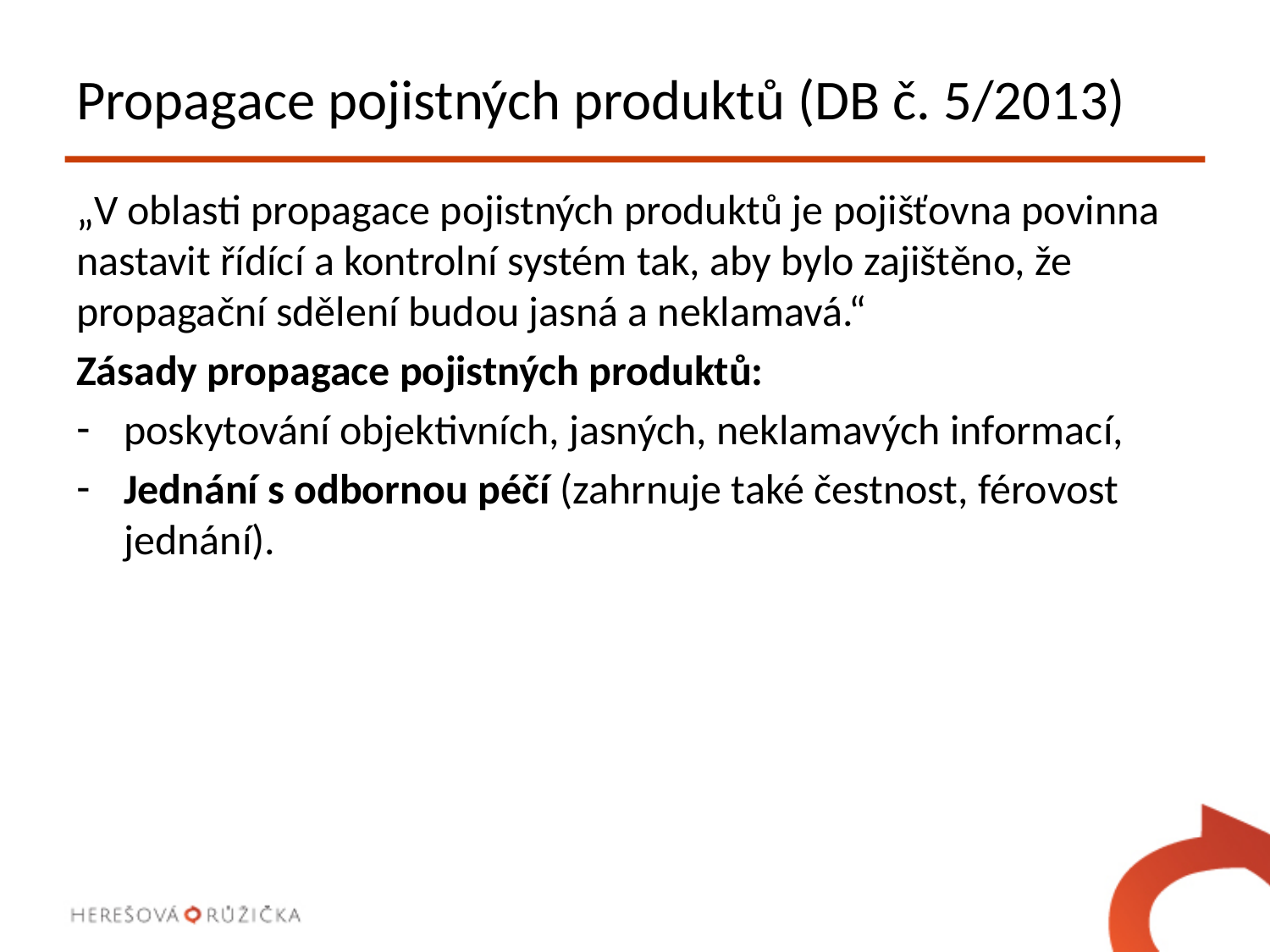

# Propagace pojistných produktů (DB č. 5/2013)

„V oblasti propagace pojistných produktů je pojišťovna povinna nastavit řídící a kontrolní systém tak, aby bylo zajištěno, že propagační sdělení budou jasná a neklamavá.“
Zásady propagace pojistných produktů:
poskytování objektivních, jasných, neklamavých informací,
Jednání s odbornou péčí (zahrnuje také čestnost, férovost jednání).